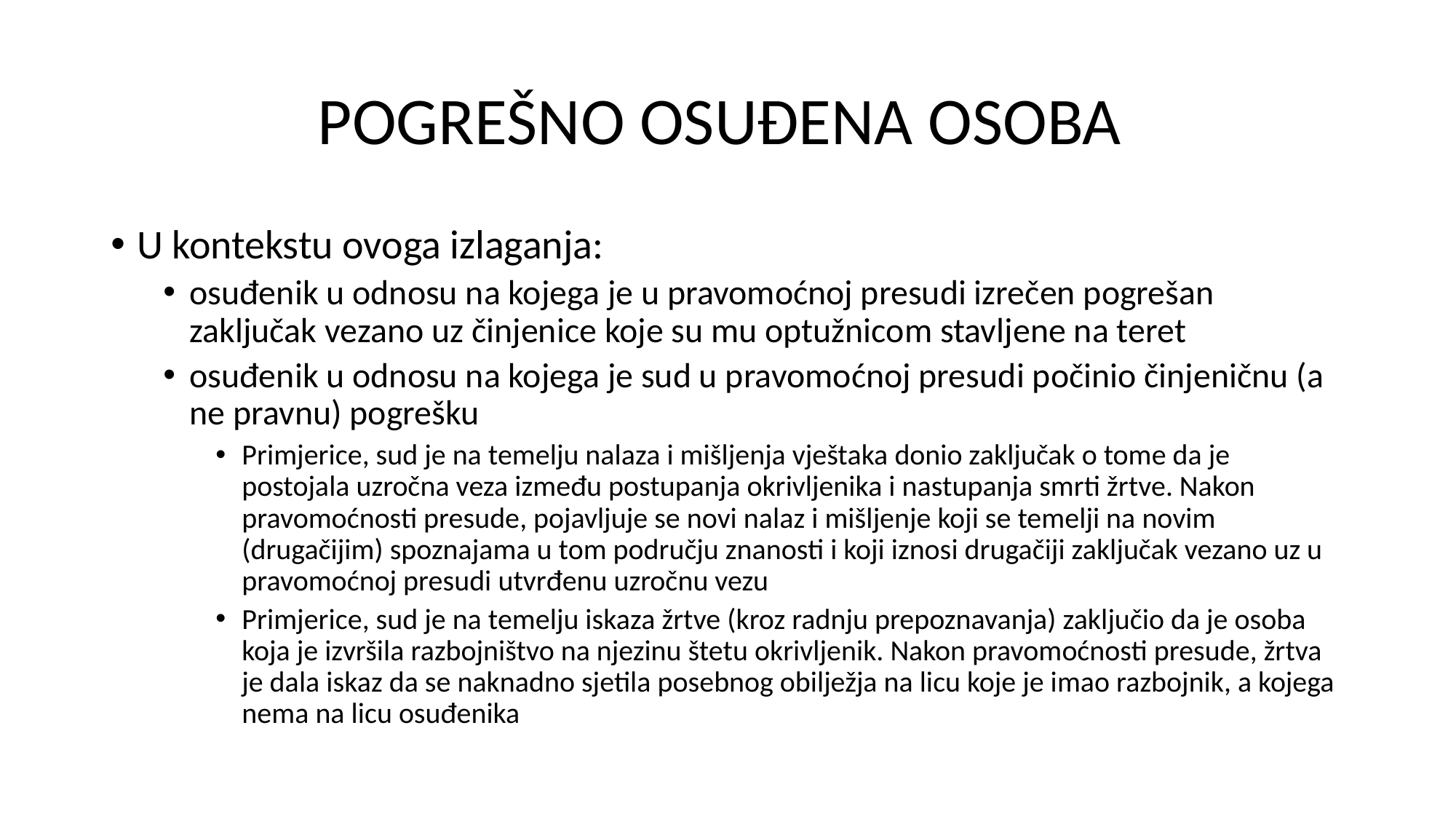

# POGREŠNO OSUĐENA OSOBA
U kontekstu ovoga izlaganja:
osuđenik u odnosu na kojega je u pravomoćnoj presudi izrečen pogrešan zaključak vezano uz činjenice koje su mu optužnicom stavljene na teret
osuđenik u odnosu na kojega je sud u pravomoćnoj presudi počinio činjeničnu (a ne pravnu) pogrešku
Primjerice, sud je na temelju nalaza i mišljenja vještaka donio zaključak o tome da je postojala uzročna veza između postupanja okrivljenika i nastupanja smrti žrtve. Nakon pravomoćnosti presude, pojavljuje se novi nalaz i mišljenje koji se temelji na novim (drugačijim) spoznajama u tom području znanosti i koji iznosi drugačiji zaključak vezano uz u pravomoćnoj presudi utvrđenu uzročnu vezu
Primjerice, sud je na temelju iskaza žrtve (kroz radnju prepoznavanja) zaključio da je osoba koja je izvršila razbojništvo na njezinu štetu okrivljenik. Nakon pravomoćnosti presude, žrtva je dala iskaz da se naknadno sjetila posebnog obilježja na licu koje je imao razbojnik, a kojega nema na licu osuđenika